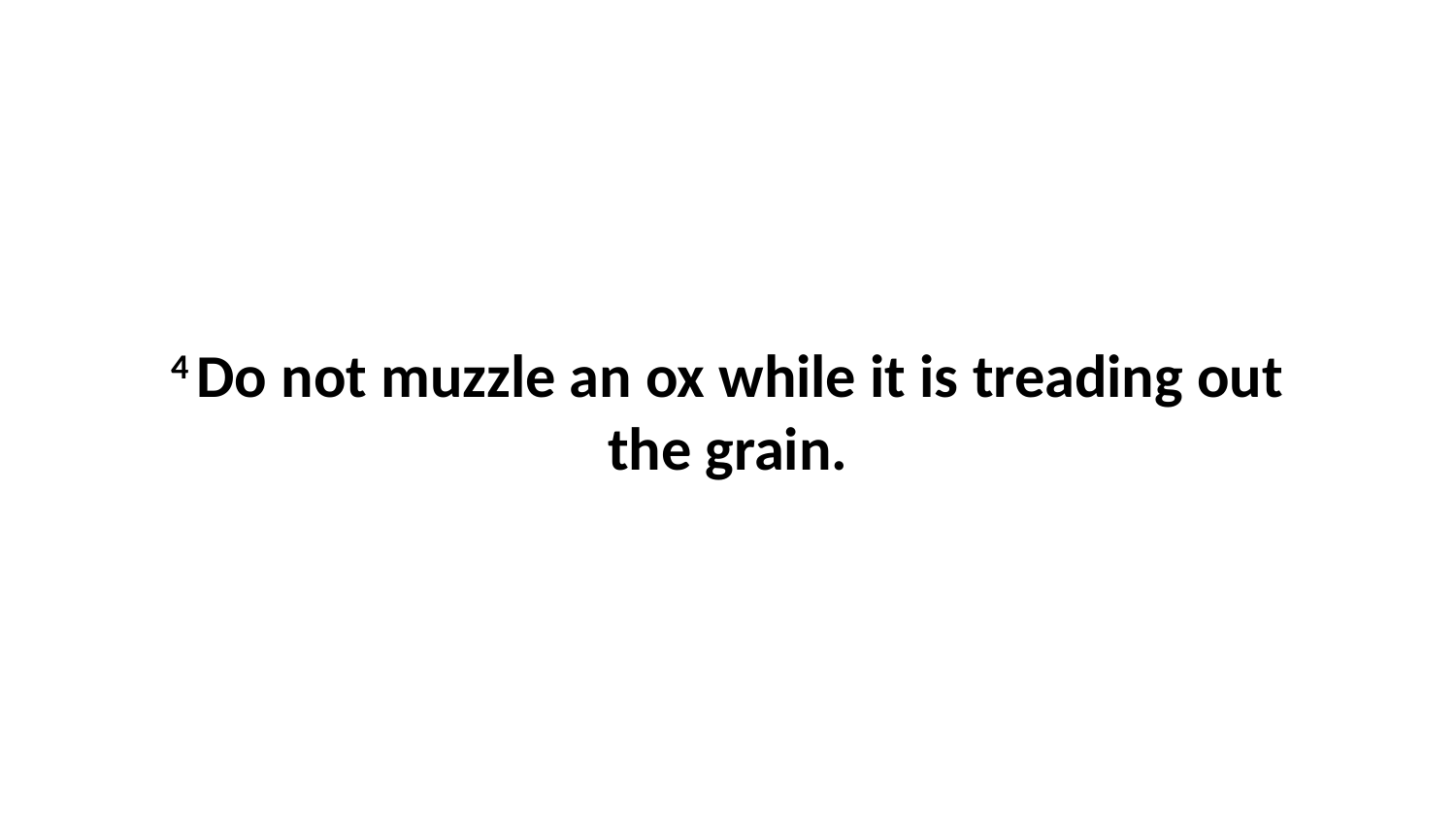

4 Do not muzzle an ox while it is treading out the grain.